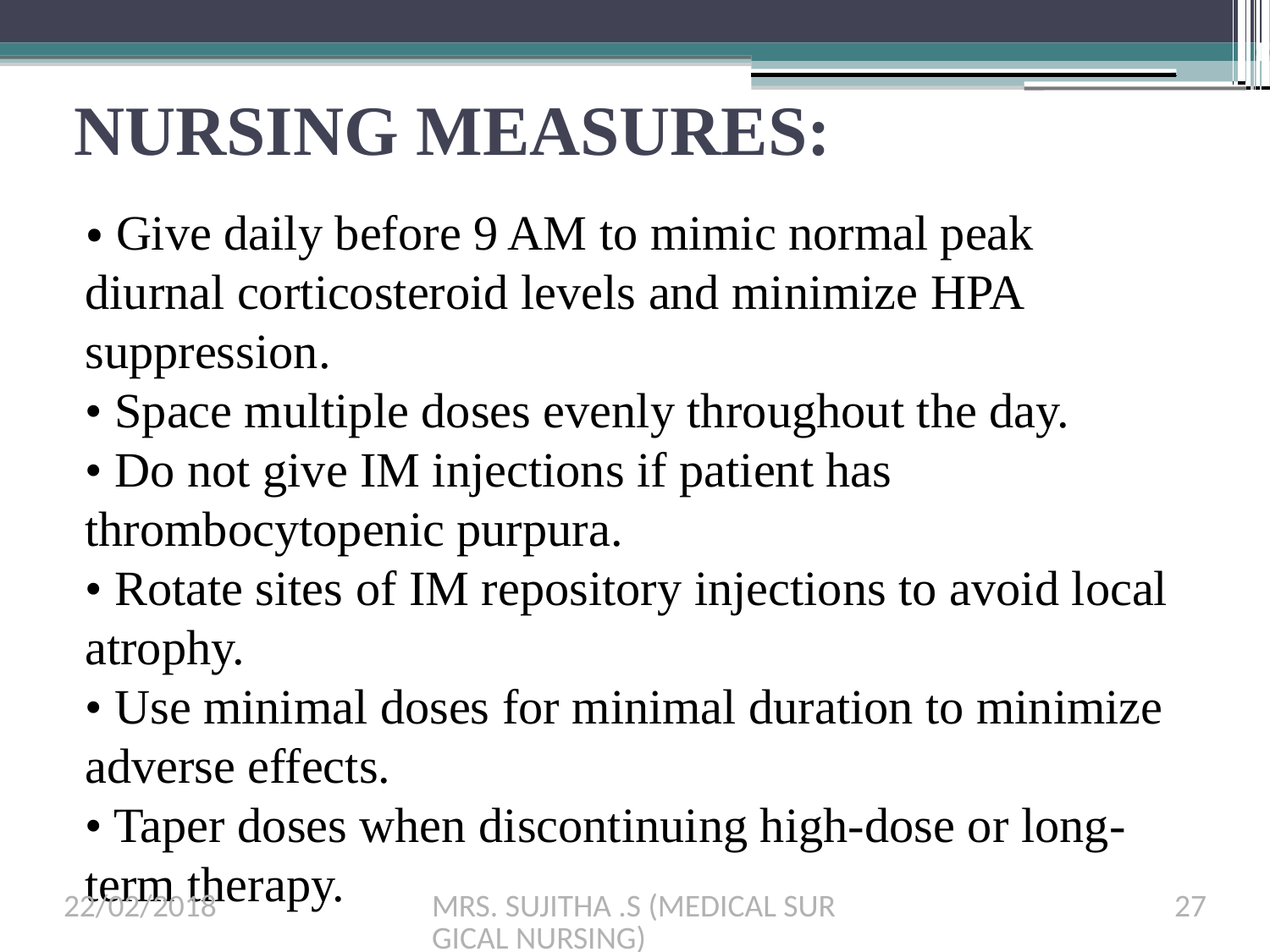

# NURSING MEASURES:
• Give daily before 9 AM to mimic normal peak diurnal corticosteroid levels and minimize HPA suppression.
• Space multiple doses evenly throughout the day.
• Do not give IM injections if patient has thrombocytopenic purpura.
• Rotate sites of IM repository injections to avoid local atrophy.
• Use minimal doses for minimal duration to minimize adverse effects.
• Taper doses when discontinuing high-dose or long-term therapy.
22/02/2018
MRS. SUJITHA .S (MEDICAL SURGICAL NURSING)
27